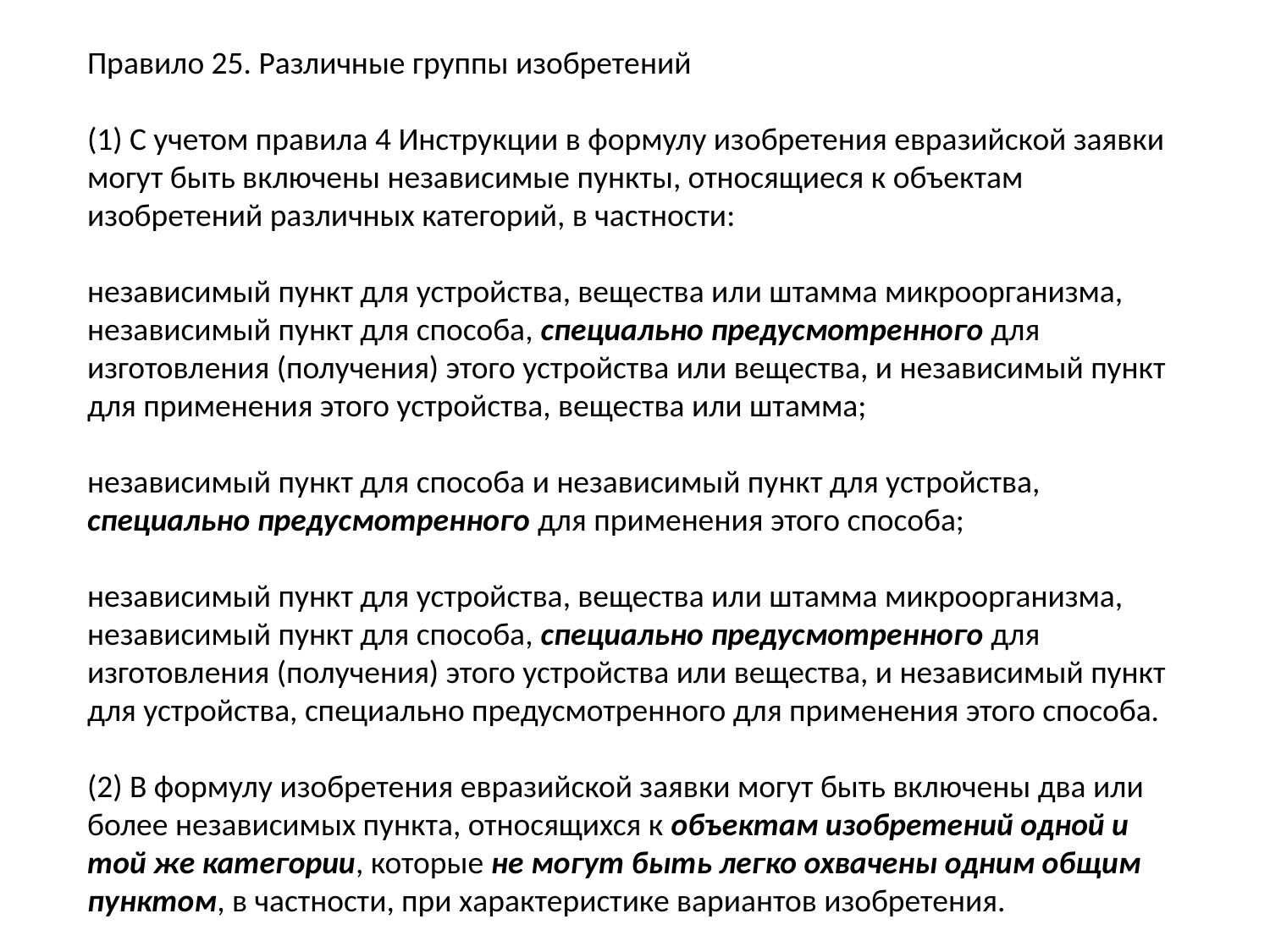

Правило 25. Различные группы изобретений

(1) С учетом правила 4 Инструкции в формулу изобретения евразийской заявки могут быть включены независимые пункты, относящиеся к объектам изобретений различных категорий, в частности:

независимый пункт для устройства, вещества или штамма микроорганизма, независимый пункт для способа, специально предусмотренного для изготовления (получения) этого устройства или вещества, и независимый пункт для применения этого устройства, вещества или штамма;

независимый пункт для способа и независимый пункт для устройства, специально предусмотренного для применения этого способа;

независимый пункт для устройства, вещества или штамма микроорганизма, независимый пункт для способа, специально предусмотренного для изготовления (получения) этого устройства или вещества, и независимый пункт для устройства, специально предусмотренного для применения этого способа.

(2) В формулу изобретения евразийской заявки могут быть включены два или более независимых пункта, относящихся к объектам изобретений одной и той же категории, которые не могут быть легко охвачены одним общим пунктом, в частности, при характеристике вариантов изобретения.